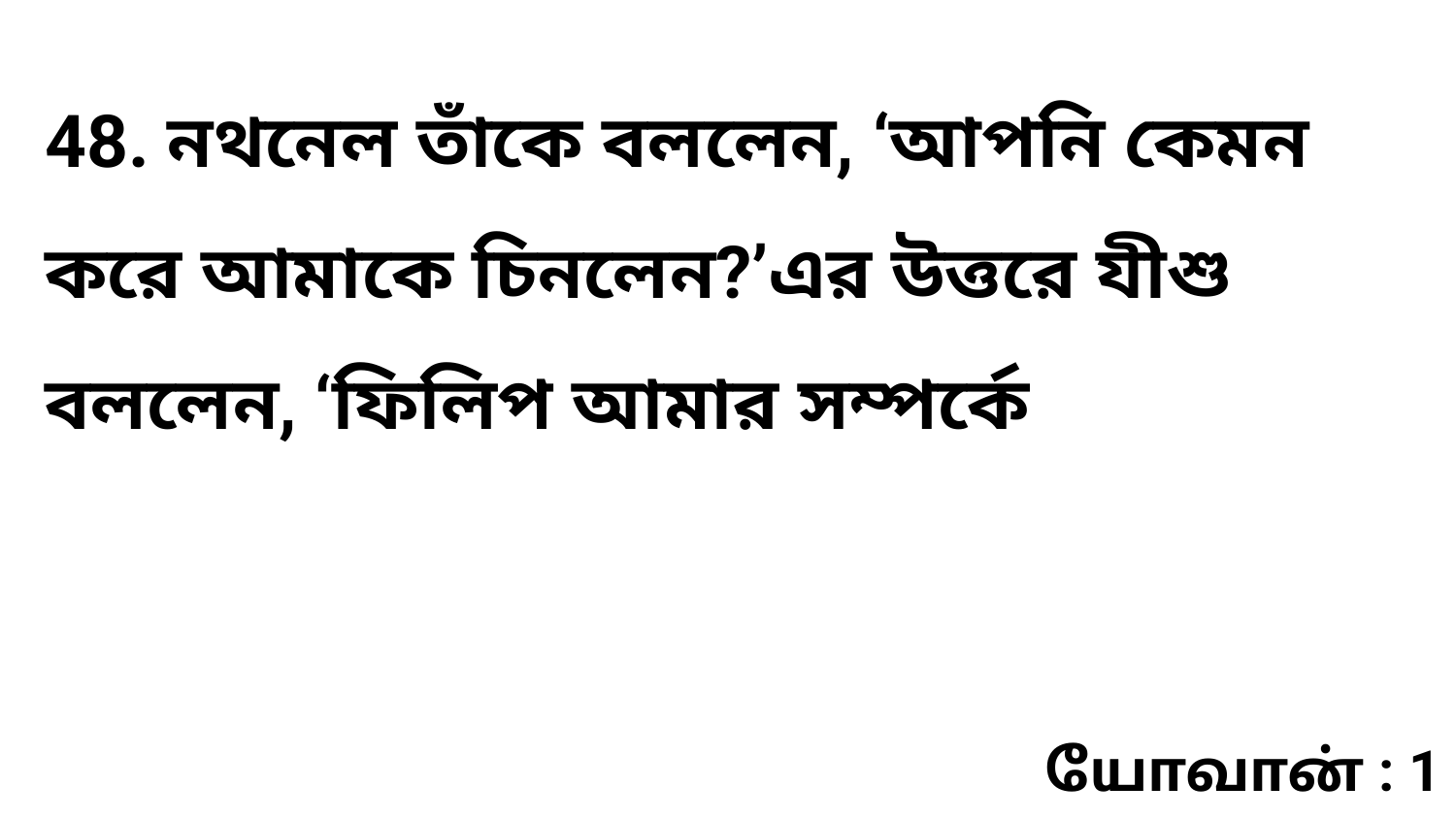

48. নথনেল তাঁকে বললেন, ‘আপনি কেমন করে আমাকে চিনলেন?’এর উত্তরে যীশু বললেন, ‘ফিলিপ আমার সম্পর্কে
யோவான் : 1